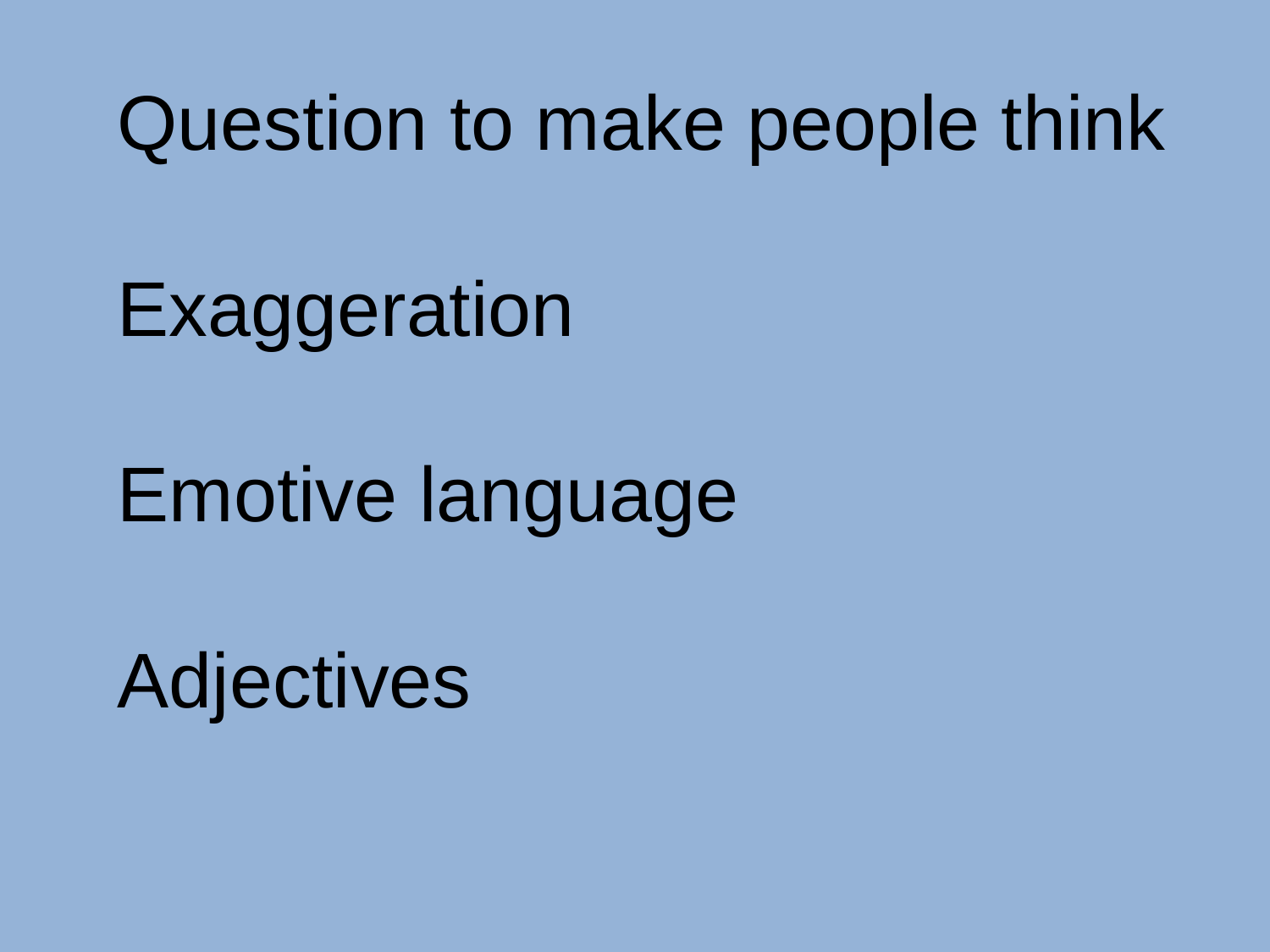

Question to make people think

Exaggeration

Emotive language

Adjectives